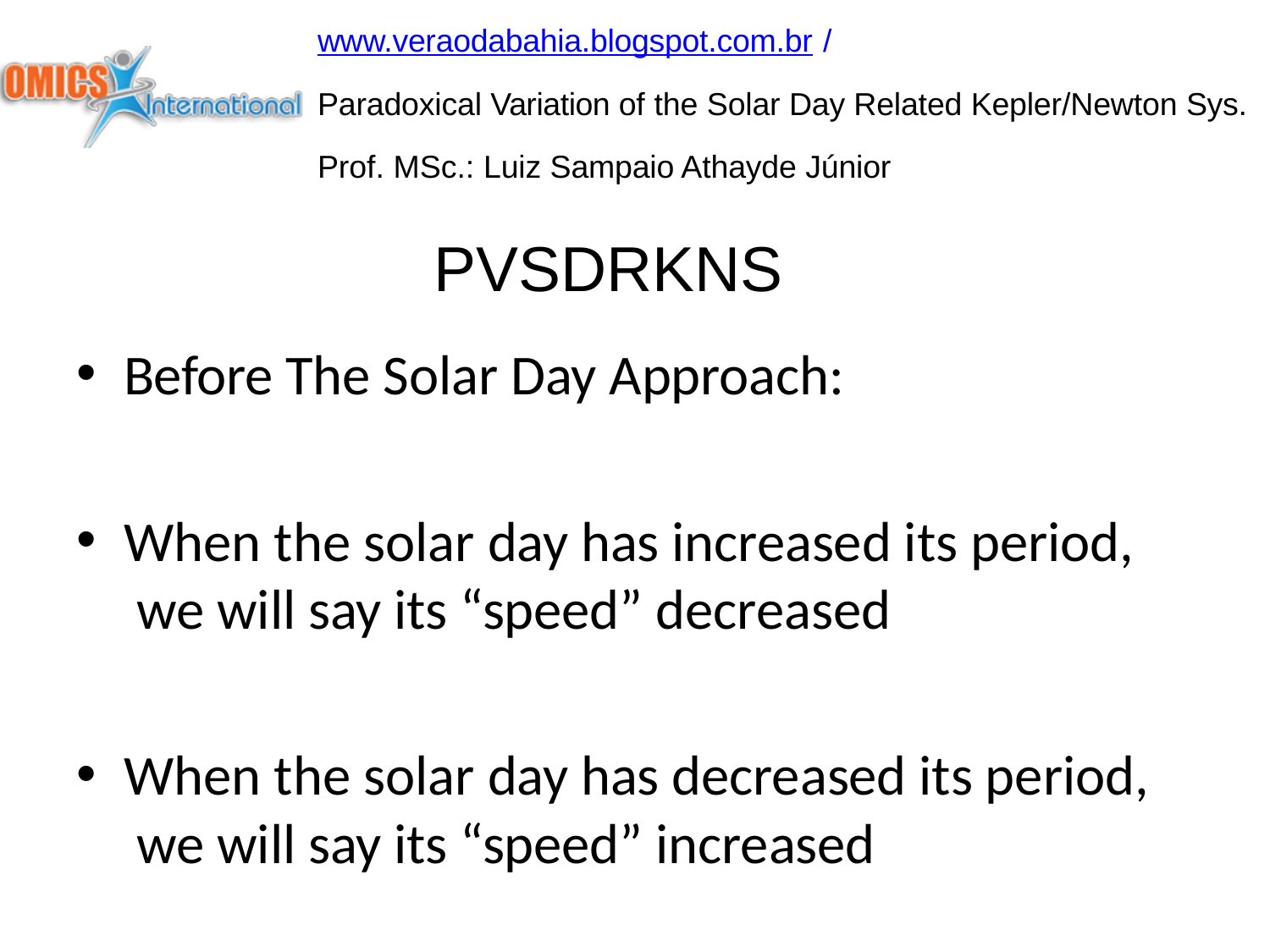

www.veraodabahia.blogspot.com.br /
Paradoxical Variation of the Solar Day Related Kepler/Newton Sys.  Prof. MSc.: Luiz Sampaio Athayde Júnior

PVSDRKNS
Before The Solar Day Approach:

When the solar day has increased its period,  we will say its “speed” decreased

When the solar day has decreased its period,  we will say its “speed” increased